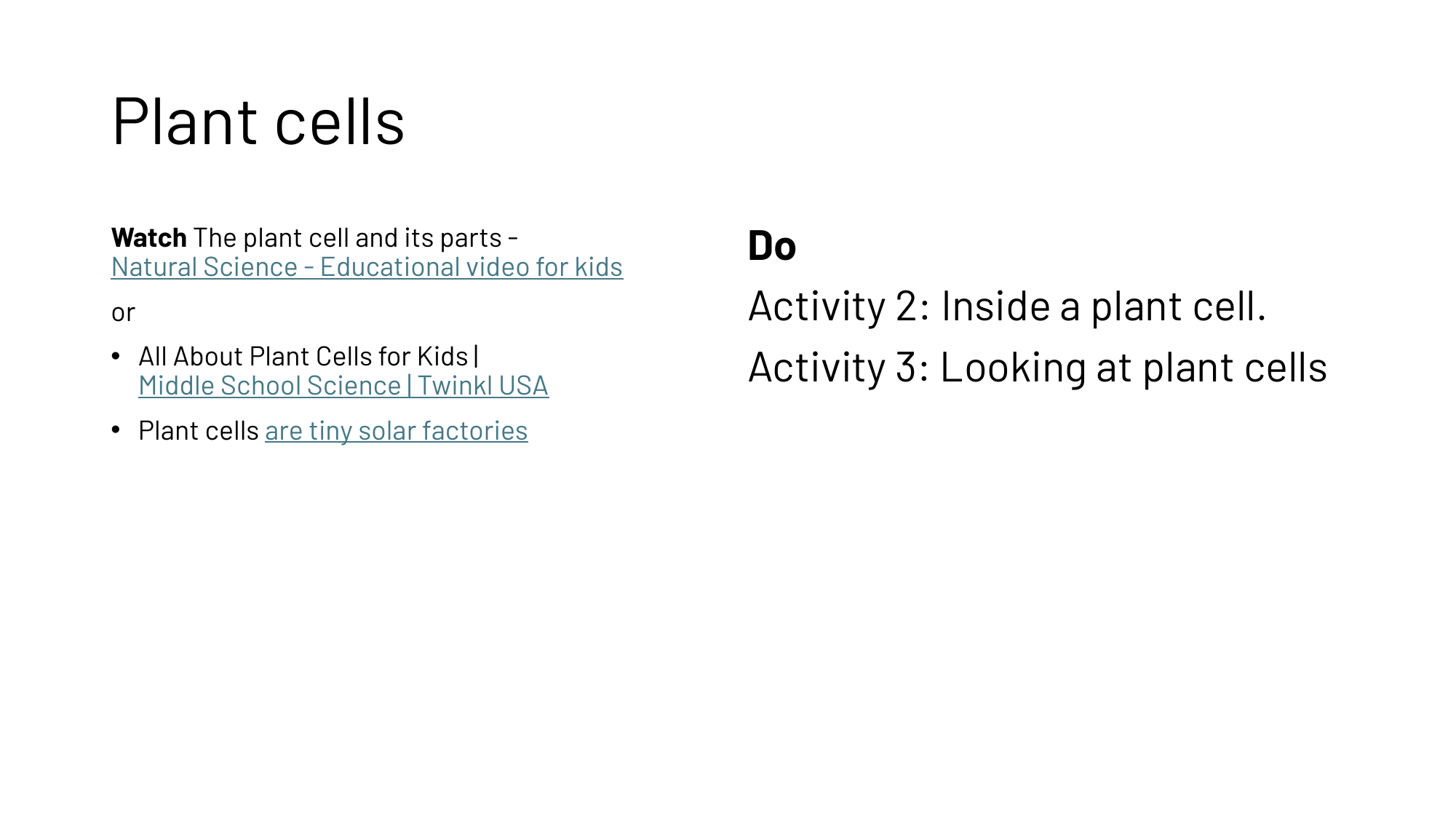

# Plant cells
Watch The plant cell and its parts - Natural Science - Educational video for kids
or
All About Plant Cells for Kids | Middle School Science | Twinkl USA
Plant cells are tiny solar factories

Do
Activity 2: Inside a plant cell.
Activity 3: Looking at plant cells